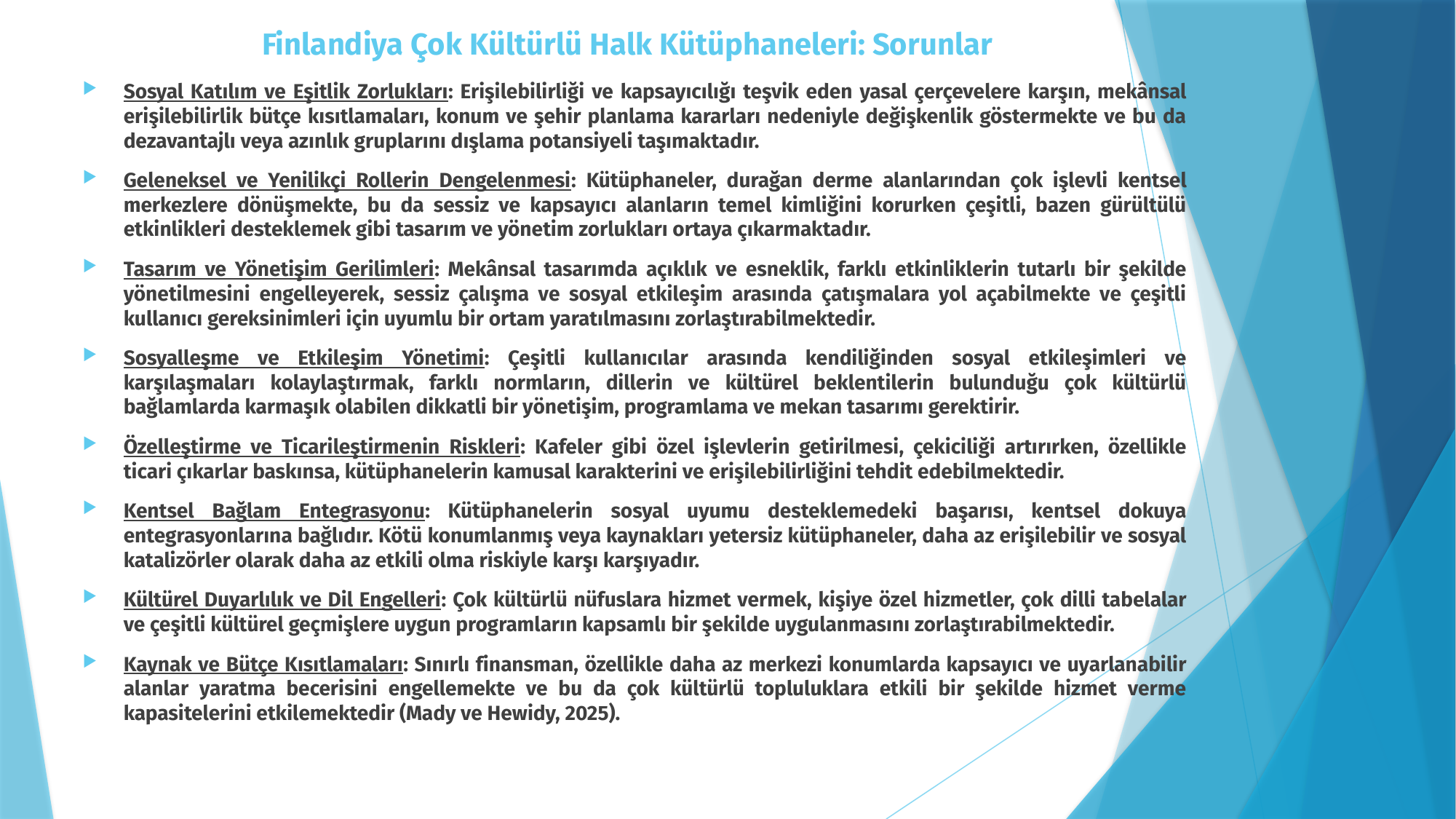

# Finlandiya Çok Kültürlü Halk Kütüphaneleri: Sorunlar
Sosyal Katılım ve Eşitlik Zorlukları: Erişilebilirliği ve kapsayıcılığı teşvik eden yasal çerçevelere karşın, mekânsal erişilebilirlik bütçe kısıtlamaları, konum ve şehir planlama kararları nedeniyle değişkenlik göstermekte ve bu da dezavantajlı veya azınlık gruplarını dışlama potansiyeli taşımaktadır.
Geleneksel ve Yenilikçi Rollerin Dengelenmesi: Kütüphaneler, durağan derme alanlarından çok işlevli kentsel merkezlere dönüşmekte, bu da sessiz ve kapsayıcı alanların temel kimliğini korurken çeşitli, bazen gürültülü etkinlikleri desteklemek gibi tasarım ve yönetim zorlukları ortaya çıkarmaktadır.
Tasarım ve Yönetişim Gerilimleri: Mekânsal tasarımda açıklık ve esneklik, farklı etkinliklerin tutarlı bir şekilde yönetilmesini engelleyerek, sessiz çalışma ve sosyal etkileşim arasında çatışmalara yol açabilmekte ve çeşitli kullanıcı gereksinimleri için uyumlu bir ortam yaratılmasını zorlaştırabilmektedir.
Sosyalleşme ve Etkileşim Yönetimi: Çeşitli kullanıcılar arasında kendiliğinden sosyal etkileşimleri ve karşılaşmaları kolaylaştırmak, farklı normların, dillerin ve kültürel beklentilerin bulunduğu çok kültürlü bağlamlarda karmaşık olabilen dikkatli bir yönetişim, programlama ve mekan tasarımı gerektirir.
Özelleştirme ve Ticarileştirmenin Riskleri: Kafeler gibi özel işlevlerin getirilmesi, çekiciliği artırırken, özellikle ticari çıkarlar baskınsa, kütüphanelerin kamusal karakterini ve erişilebilirliğini tehdit edebilmektedir.
Kentsel Bağlam Entegrasyonu: Kütüphanelerin sosyal uyumu desteklemedeki başarısı, kentsel dokuya entegrasyonlarına bağlıdır. Kötü konumlanmış veya kaynakları yetersiz kütüphaneler, daha az erişilebilir ve sosyal katalizörler olarak daha az etkili olma riskiyle karşı karşıyadır.
Kültürel Duyarlılık ve Dil Engelleri: Çok kültürlü nüfuslara hizmet vermek, kişiye özel hizmetler, çok dilli tabelalar ve çeşitli kültürel geçmişlere uygun programların kapsamlı bir şekilde uygulanmasını zorlaştırabilmektedir.
Kaynak ve Bütçe Kısıtlamaları: Sınırlı finansman, özellikle daha az merkezi konumlarda kapsayıcı ve uyarlanabilir alanlar yaratma becerisini engellemekte ve bu da çok kültürlü topluluklara etkili bir şekilde hizmet verme kapasitelerini etkilemektedir (Mady ve Hewidy, 2025).